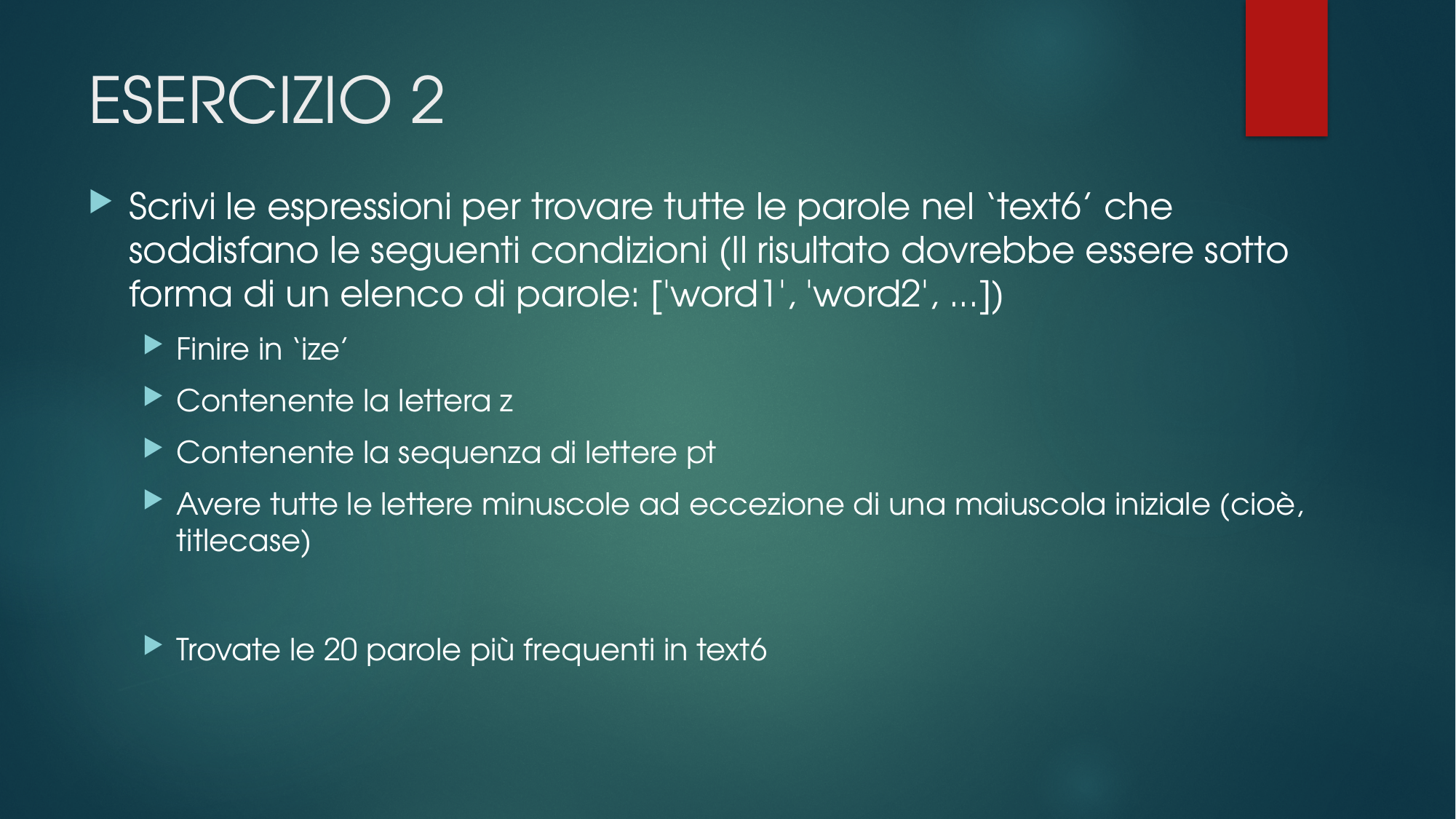

# ESERCIZIO 2
Scrivi le espressioni per trovare tutte le parole nel ‘text6’ che soddisfano le seguenti condizioni (Il risultato dovrebbe essere sotto forma di un elenco di parole: ['word1', 'word2', ...])
Finire in ‘ize’
Contenente la lettera z
Contenente la sequenza di lettere pt
Avere tutte le lettere minuscole ad eccezione di una maiuscola iniziale (cioè, titlecase)

Trovate le 20 parole più frequenti in text6